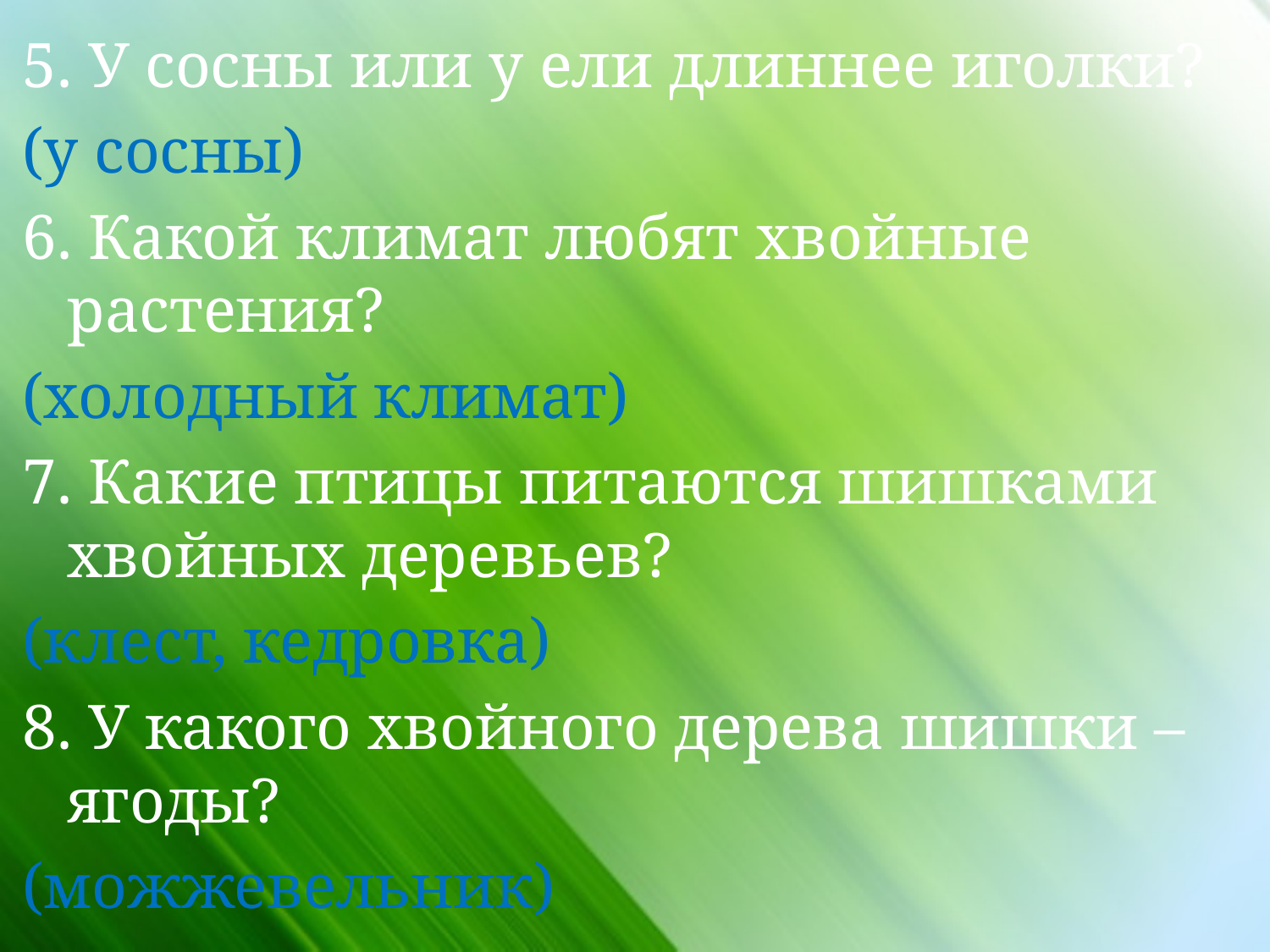

5. У сосны или у ели длиннее иголки?
(у сосны)
6. Какой климат любят хвойные растения?
(холодный климат)
7. Какие птицы питаются шишками хвойных деревьев?
(клест, кедровка)
8. У какого хвойного дерева шишки – ягоды?
(можжевельник)

#